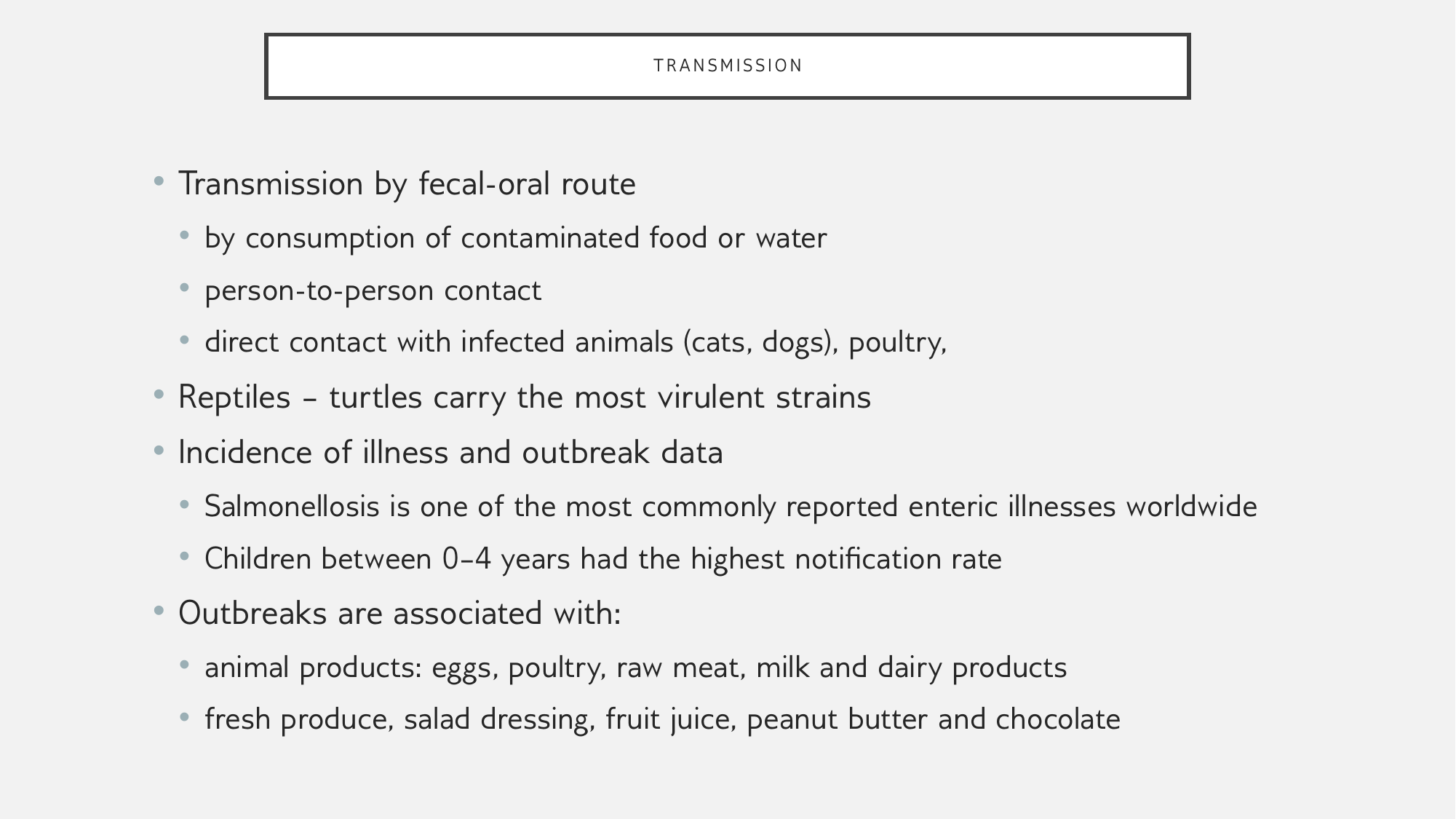

# transmission
Transmission by fecal-oral route
by consumption of contaminated food or water
person-to-person contact
direct contact with infected animals (cats, dogs), poultry,
Reptiles – turtles carry the most virulent strains
Incidence of illness and outbreak data
Salmonellosis is one of the most commonly reported enteric illnesses worldwide
Children between 0–4 years had the highest notification rate
Outbreaks are associated with:
animal products: eggs, poultry, raw meat, milk and dairy products
fresh produce, salad dressing, fruit juice, peanut butter and chocolate